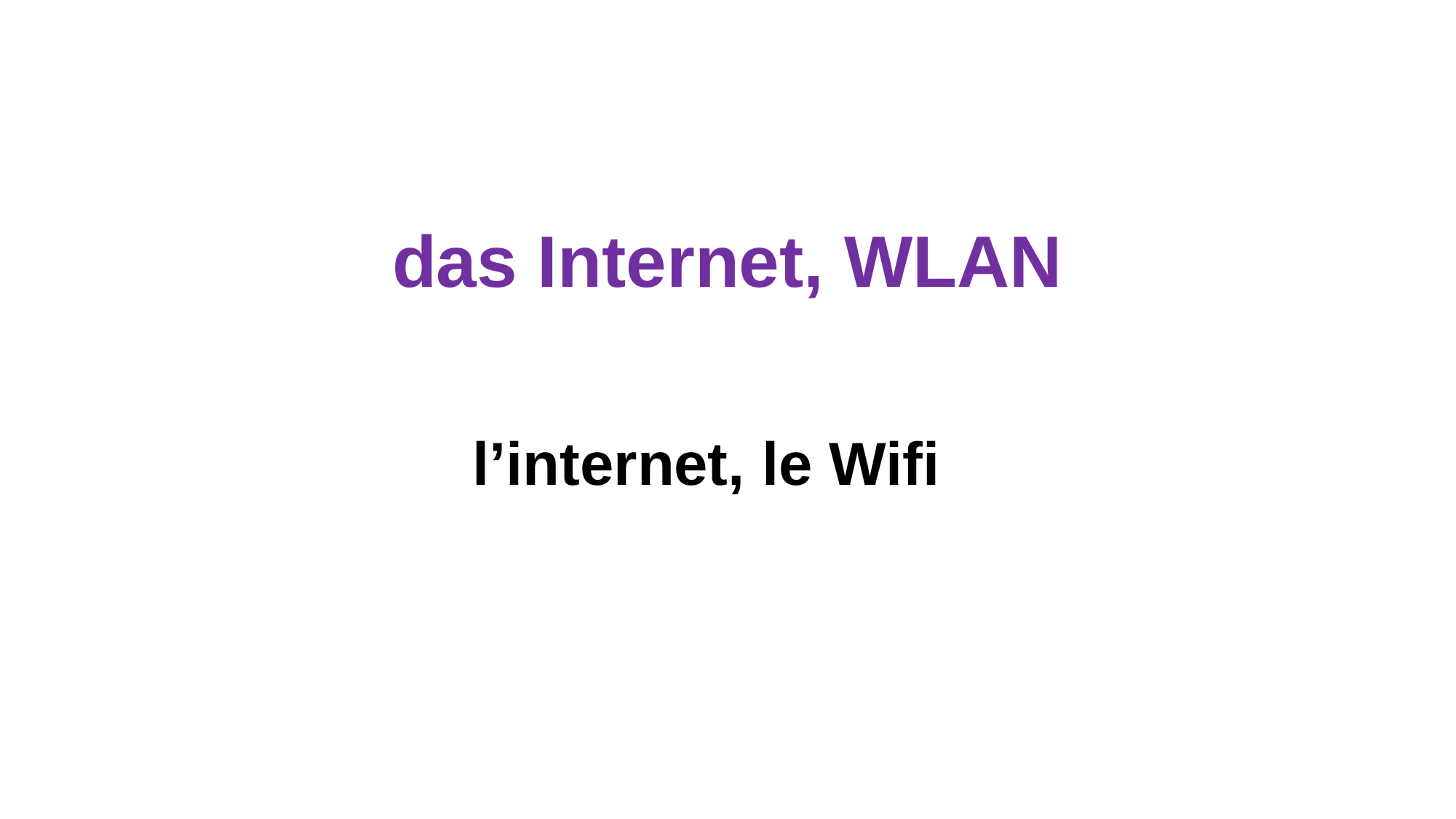

# das Internet, WLAN
l’internet, le Wifi